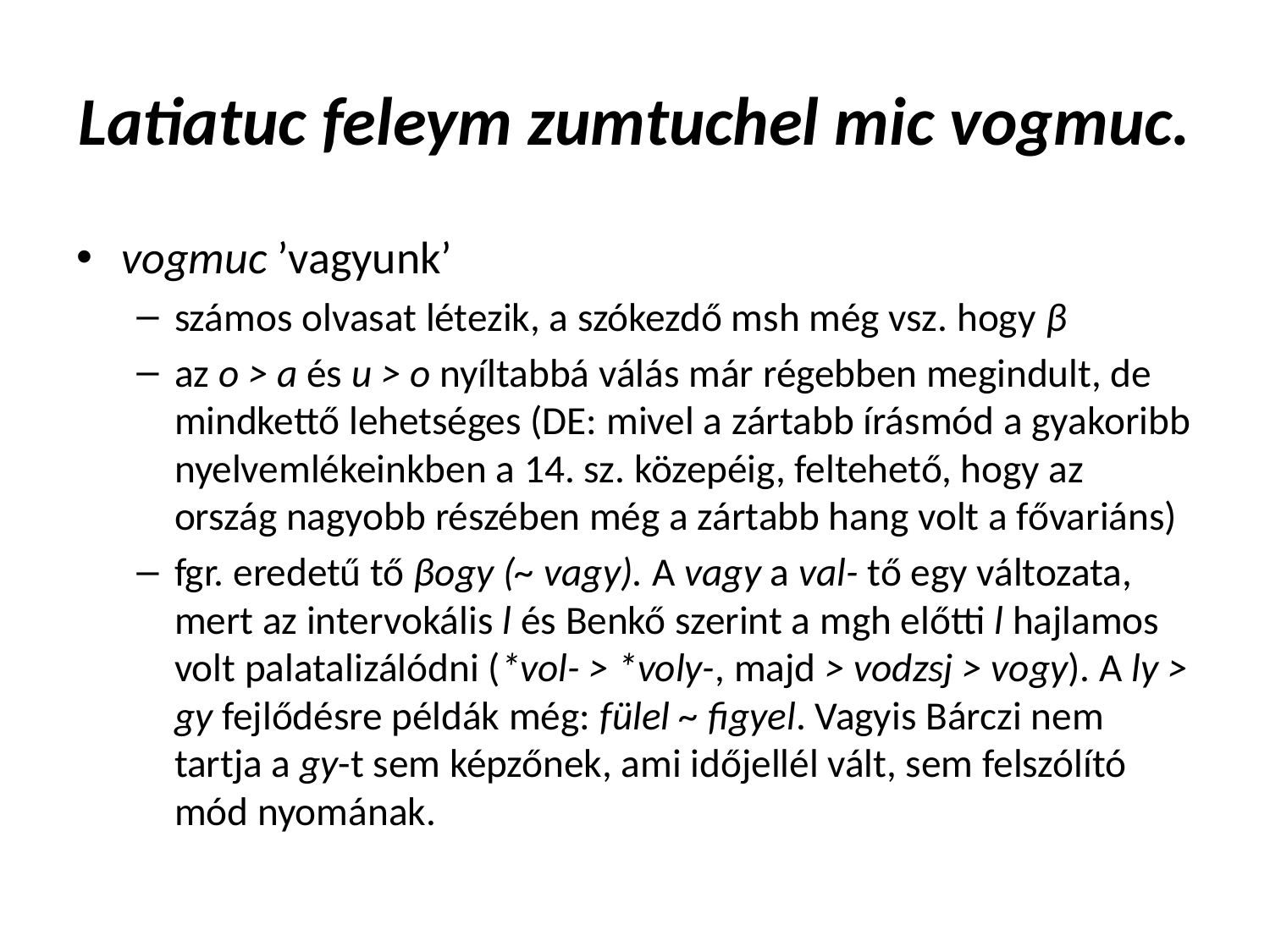

# Latiatuc feleym zumtuchel mic vogmuc.
vogmuc ’vagyunk’
számos olvasat létezik, a szókezdő msh még vsz. hogy β
az o > a és u > o nyíltabbá válás már régebben megindult, de mindkettő lehetséges (DE: mivel a zártabb írásmód a gyakoribb nyelvemlékeinkben a 14. sz. közepéig, feltehető, hogy az ország nagyobb részében még a zártabb hang volt a fővariáns)
fgr. eredetű tő βogy (~ vagy). A vagy a val- tő egy változata, mert az intervokális l és Benkő szerint a mgh előtti l hajlamos volt palatalizálódni (*vol- > *voly-, majd > vodzsj > vogy). A ly > gy fejlődésre példák még: fülel ~ figyel. Vagyis Bárczi nem tartja a gy-t sem képzőnek, ami időjellél vált, sem felszólító mód nyomának.